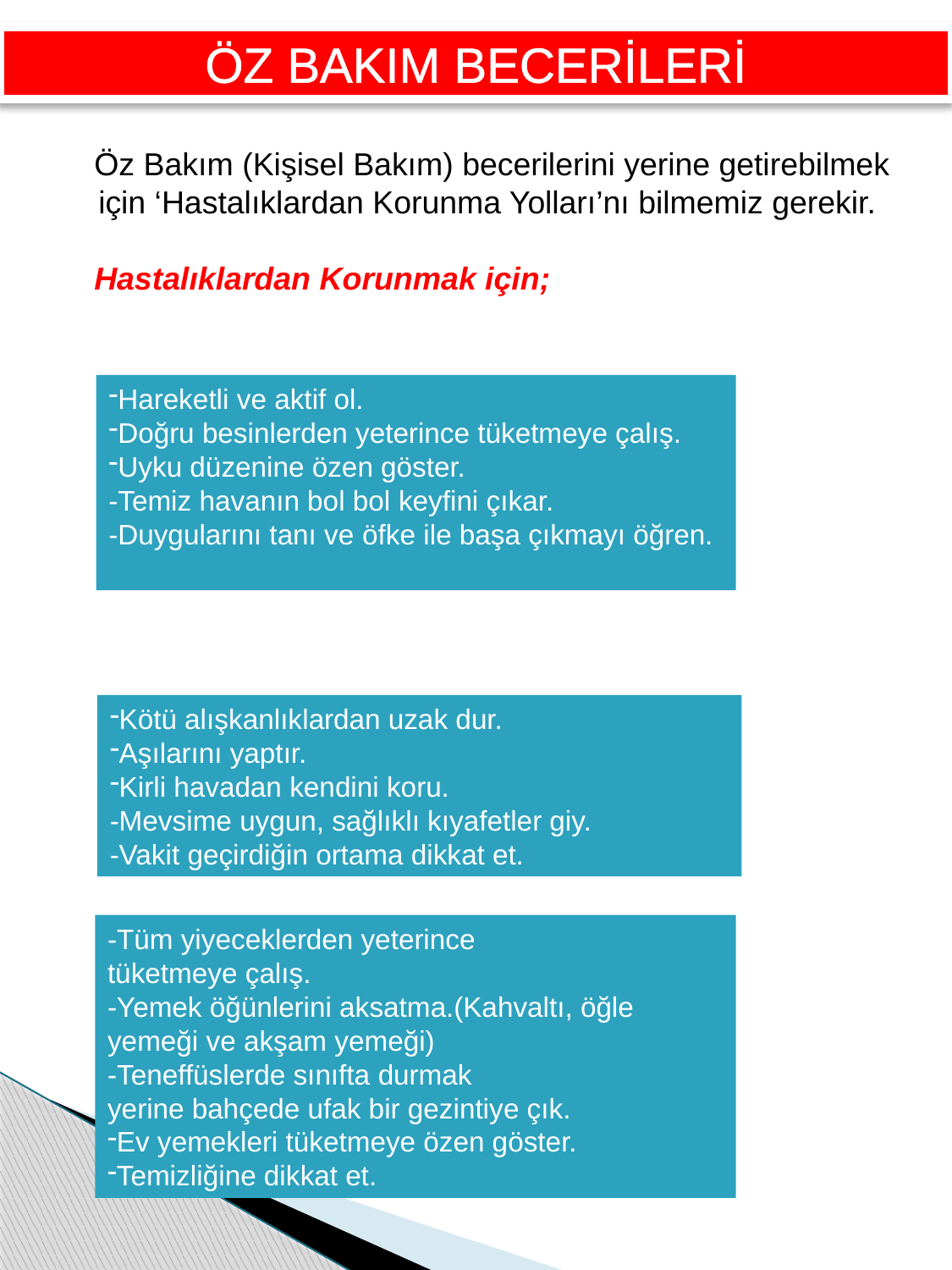

ÖZ BAKIM BECERİLERİ
    Öz Bakım (Kişisel Bakım) becerilerini yerine getirebilmek için ‘Hastalıklardan Korunma Yolları’nı bilmemiz gerekir.

    Hastalıklardan Korunmak için;

Hareketli ve aktif ol.
Doğru besinlerden yeterince tüketmeye çalış.
Uyku düzenine özen göster.
-Temiz havanın bol bol keyfini çıkar.
-Duygularını tanı ve öfke ile başa çıkmayı öğren.

Kötü alışkanlıklardan uzak dur.
Aşılarını yaptır.
Kirli havadan kendini koru.
-Mevsime uygun, sağlıklı kıyafetler giy.
-Vakit geçirdiğin ortama dikkat et.
-Tüm yiyeceklerden yeterince
tüketmeye çalış.
-Yemek öğünlerini aksatma.(Kahvaltı, öğle yemeği ve akşam yemeği)
-Teneffüslerde sınıfta durmak
yerine bahçede ufak bir gezintiye çık.
Ev yemekleri tüketmeye özen göster.
Temizliğine dikkat et.